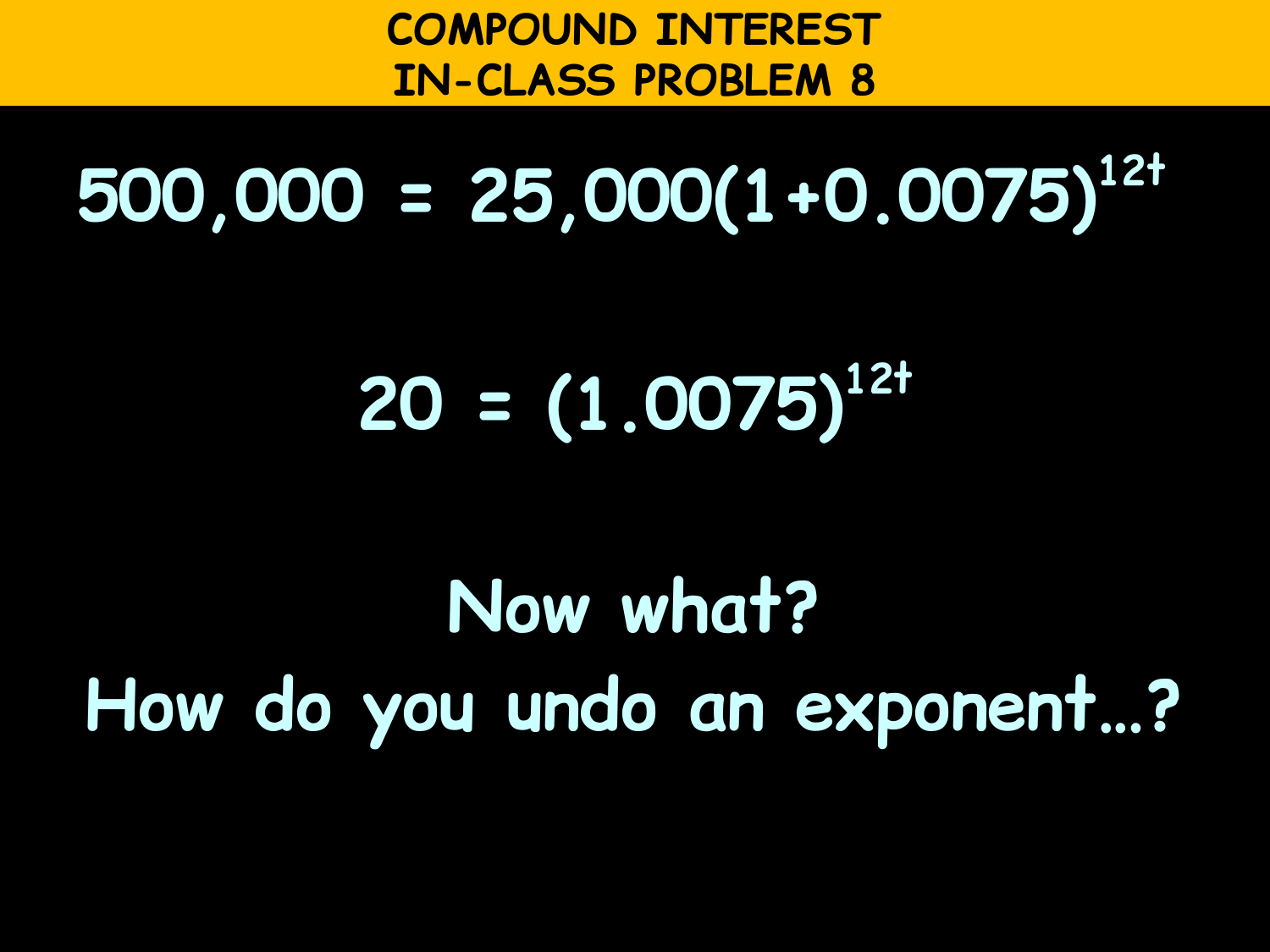

COMPOUND INTEREST
IN-CLASS PROBLEM 8
500,000 = 25,000(1+0.0075)12t

20 = (1.0075)12t

Now what?
How do you undo an exponent…?